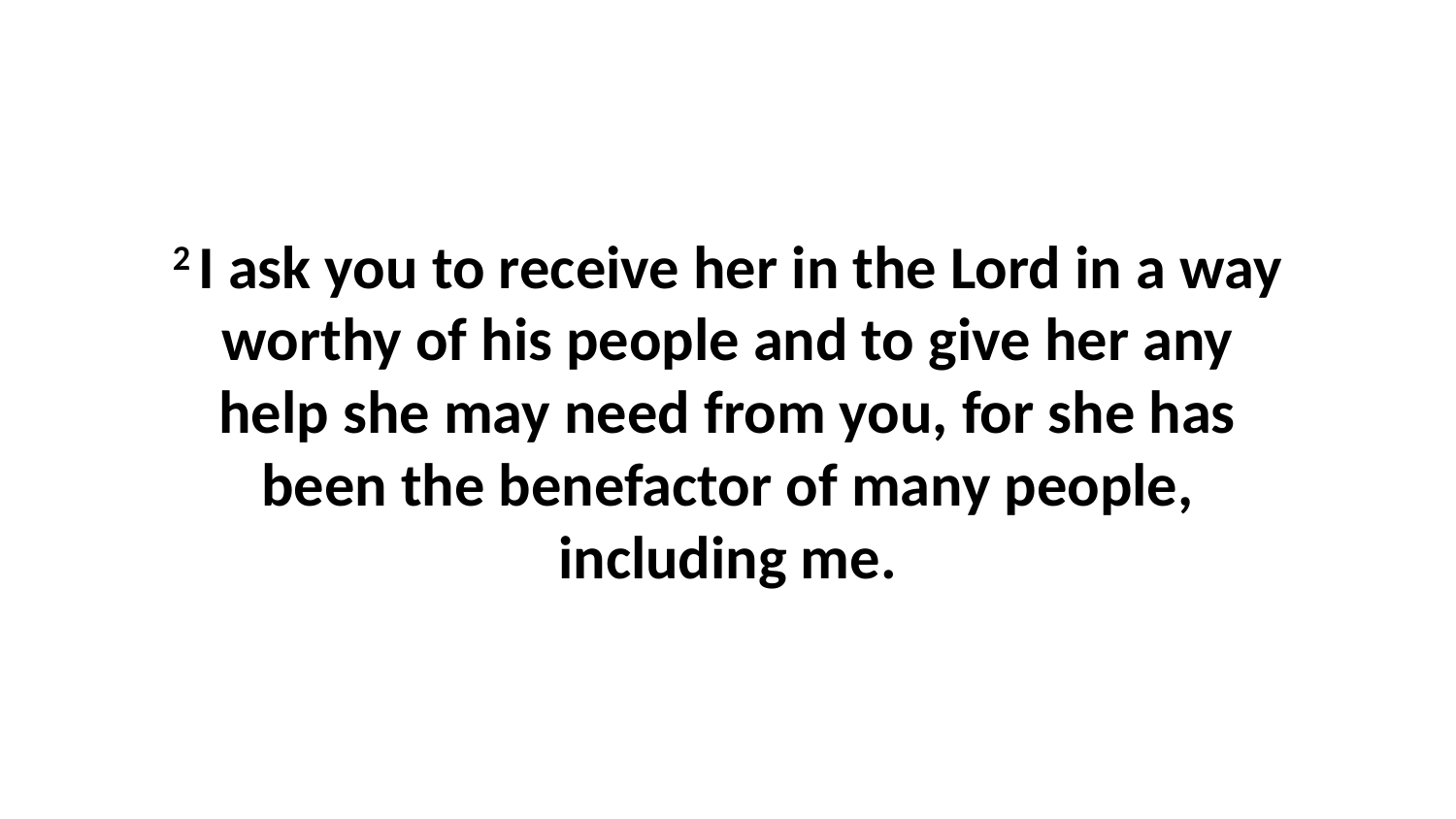

2 I ask you to receive her in the Lord in a way worthy of his people and to give her any help she may need from you, for she has been the benefactor of many people, including me.